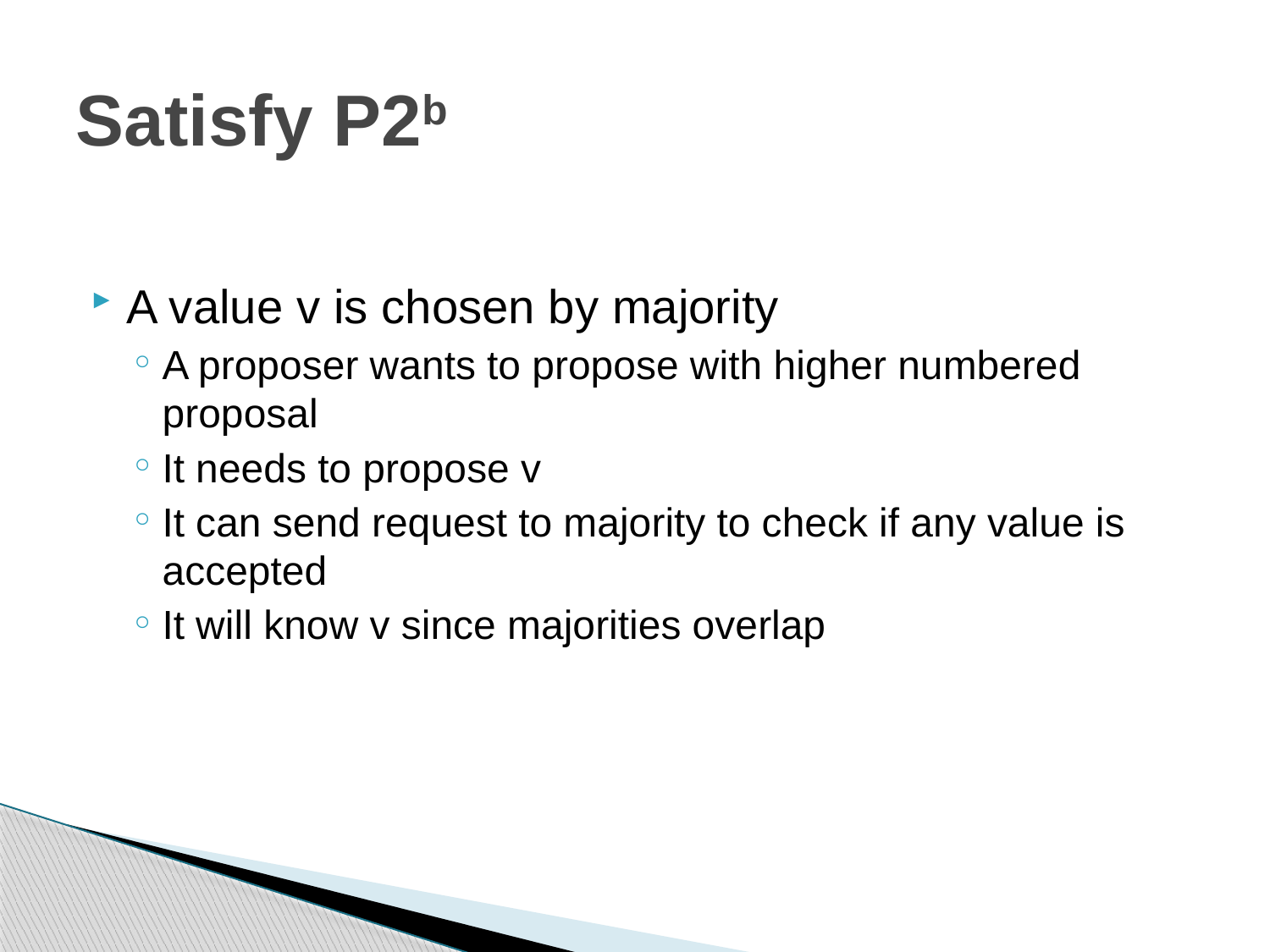

# Satisfy P2b

A value v is chosen by majority
A proposer wants to propose with higher numbered proposal
It needs to propose v
It can send request to majority to check if any value is accepted
It will know v since majorities overlap